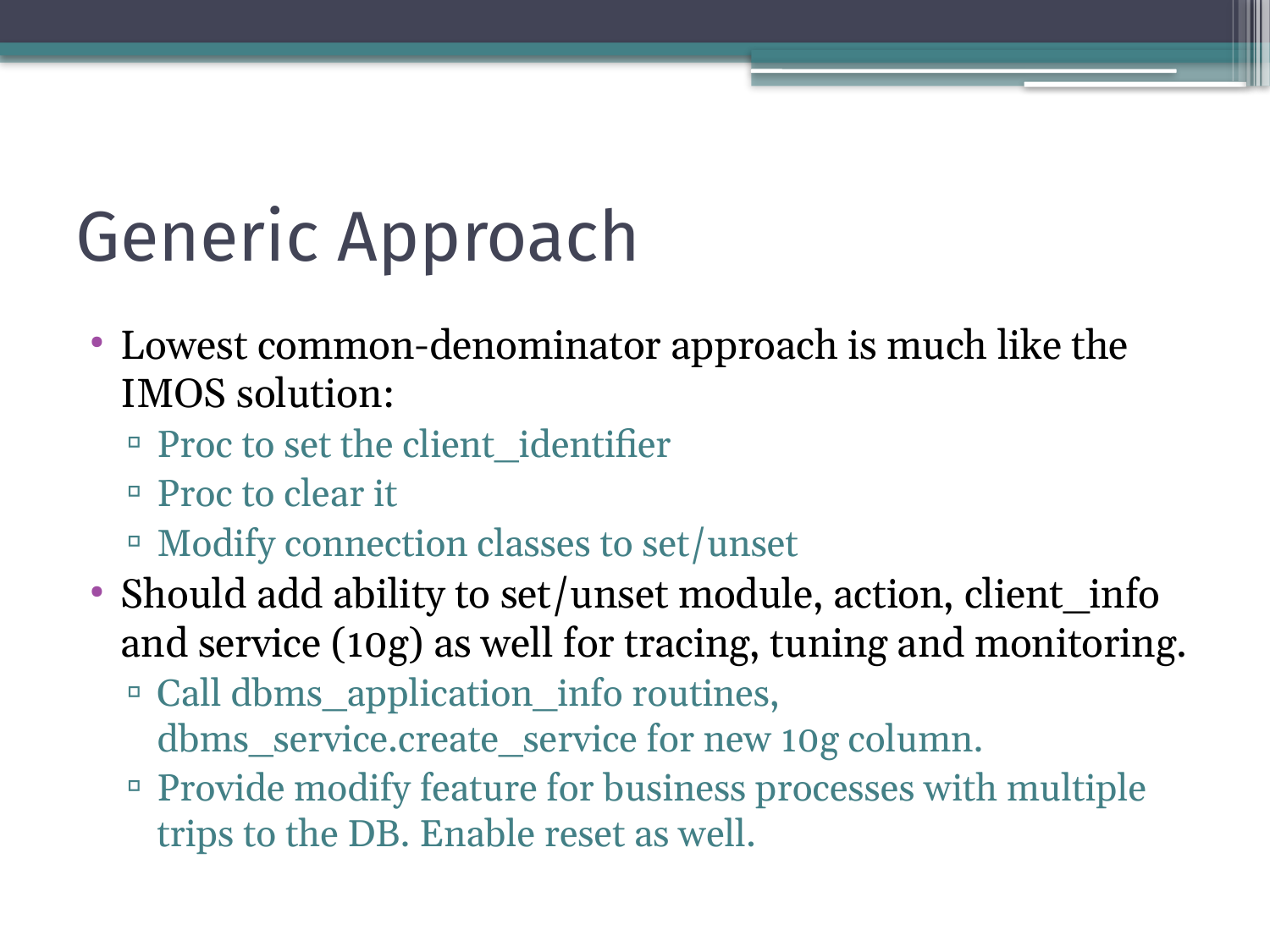

# Generic Approach
Lowest common-denominator approach is much like the IMOS solution:
Proc to set the client_identifier
Proc to clear it
Modify connection classes to set/unset
Should add ability to set/unset module, action, client_info and service (10g) as well for tracing, tuning and monitoring.
Call dbms_application_info routines, dbms_service.create_service for new 10g column.
Provide modify feature for business processes with multiple trips to the DB. Enable reset as well.